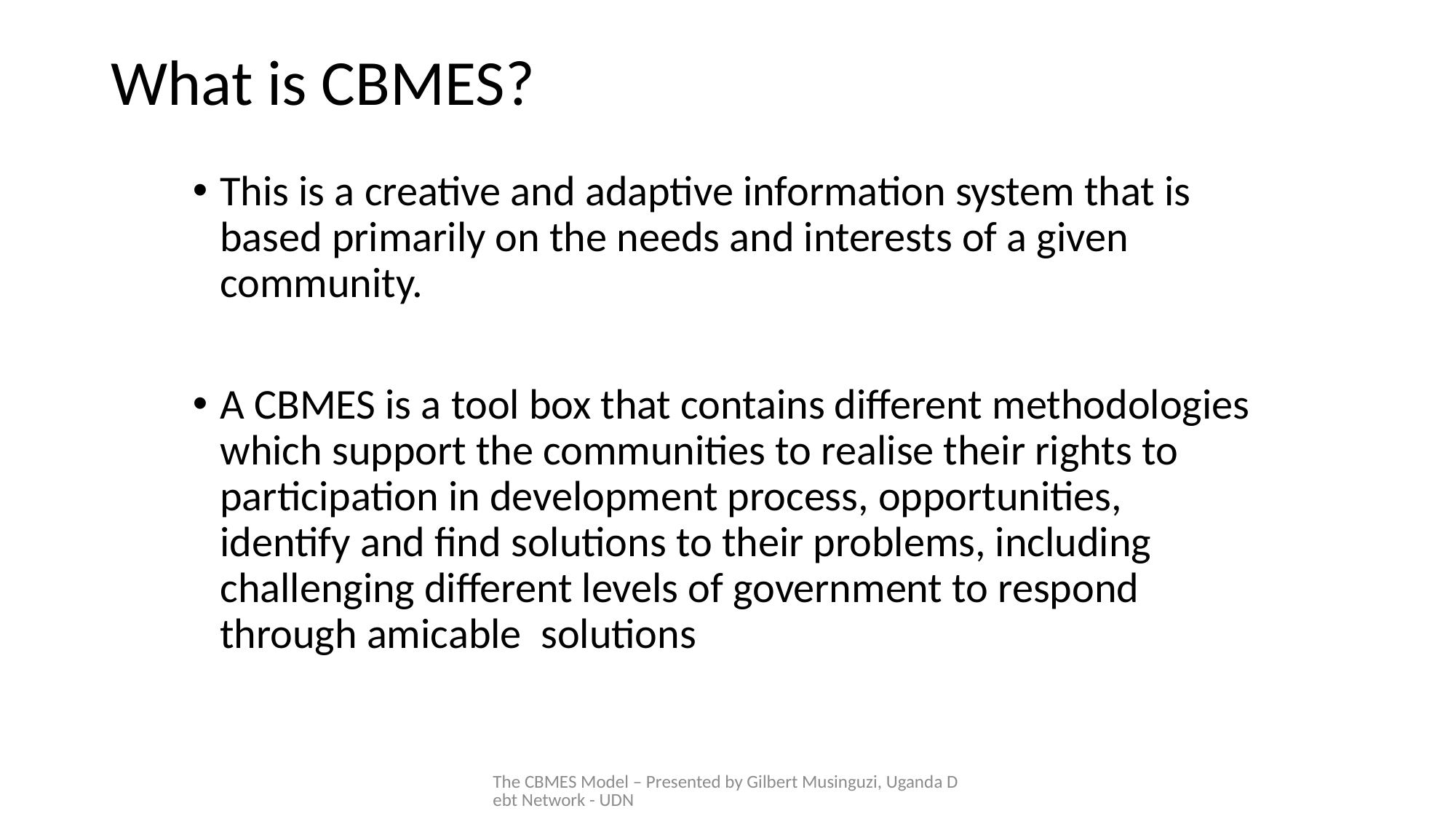

# What is CBMES?
This is a creative and adaptive information system that is based primarily on the needs and interests of a given community.

A CBMES is a tool box that contains different methodologies which support the communities to realise their rights to participation in development process, opportunities, identify and find solutions to their problems, including challenging different levels of government to respond through amicable  solutions

The CBMES Model – Presented by Gilbert Musinguzi, Uganda Debt Network - UDN